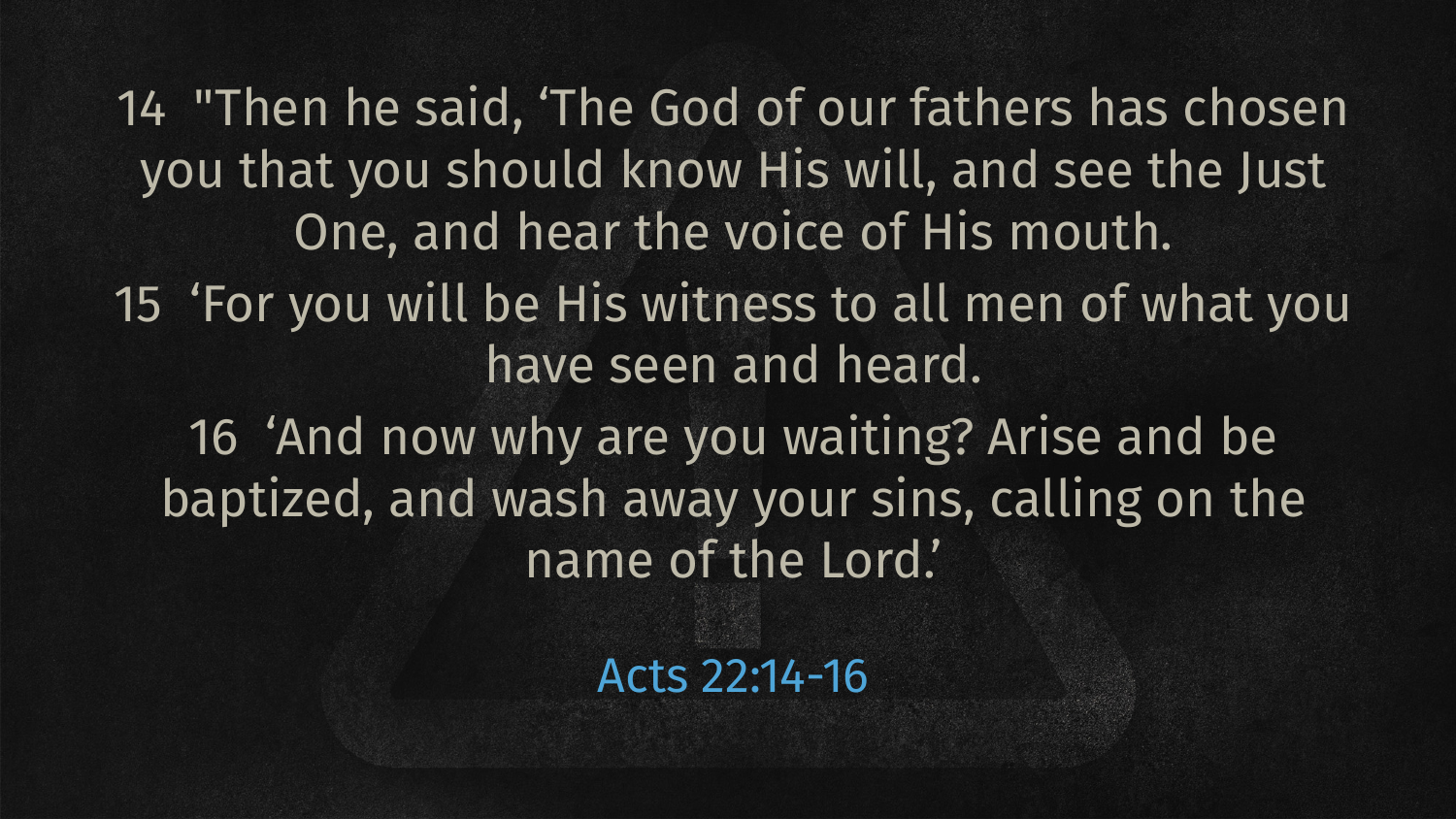

14  "Then he said, ‘The God of our fathers has chosen you that you should know His will, and see the Just One, and hear the voice of His mouth.
15  ‘For you will be His witness to all men of what you have seen and heard.
16  ‘And now why are you waiting? Arise and be baptized, and wash away your sins, calling on the name of the Lord.’
Acts 22:14-16